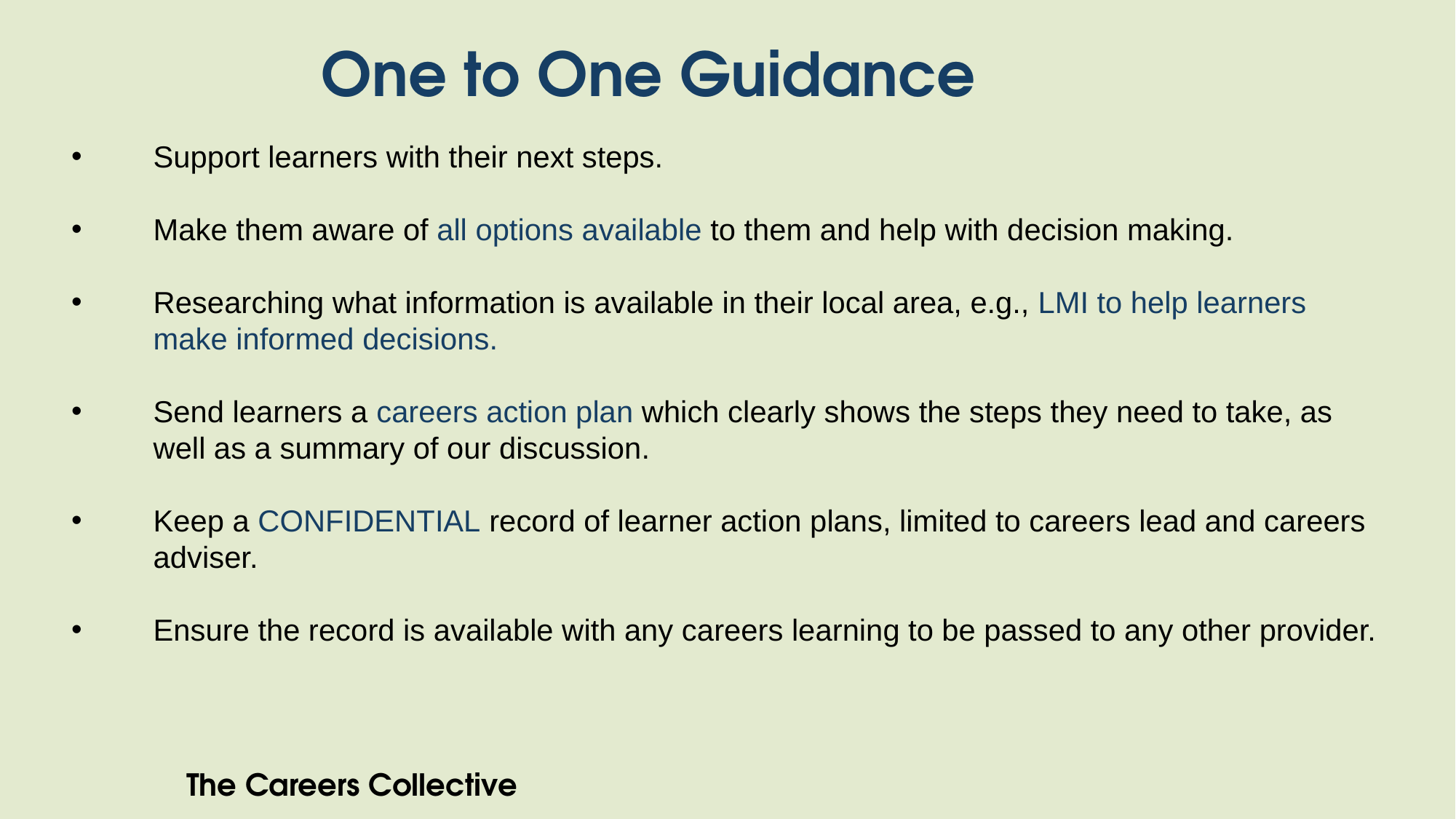

One to One Guidance
Support learners with their next steps.

Make them aware of all options available to them and help with decision making.

Researching what information is available in their local area, e.g., LMI to help learners make informed decisions.

Send learners a careers action plan which clearly shows the steps they need to take, as well as a summary of our discussion.

Keep a CONFIDENTIAL record of learner action plans, limited to careers lead and careers adviser.

Ensure the record is available with any careers learning to be passed to any other provider.

The Careers Collective